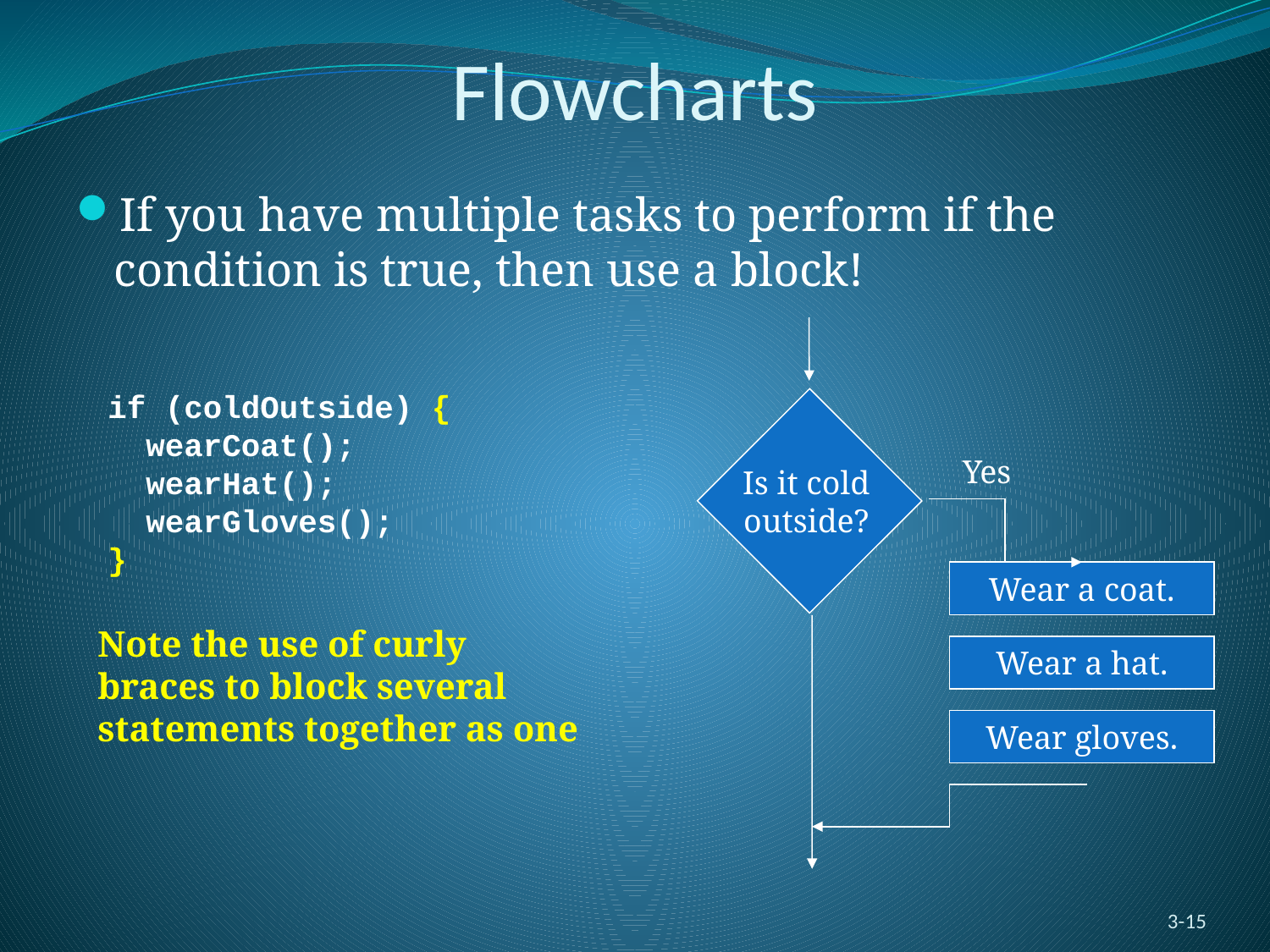

# Flowcharts
If you have multiple tasks to perform if the condition is true, then use a block!

Yes
Is it cold
outside?
Wear a coat.

Wear a hat.
Wear gloves.

if (coldOutside) {
  wearCoat();
  wearHat();
  wearGloves();
}
Note the use of curly
braces to block several
statements together as one
3-15